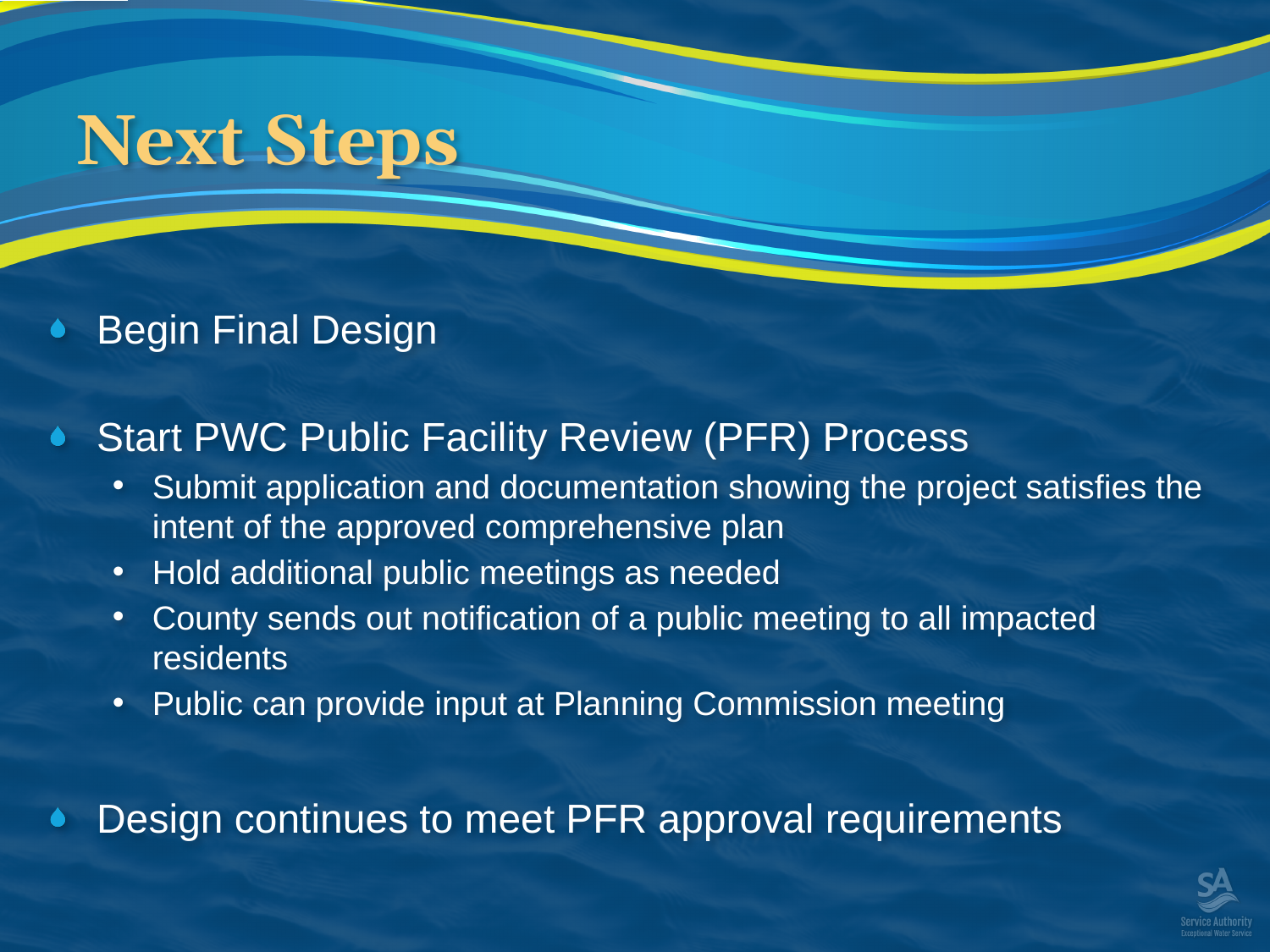

# Next Steps
Begin Final Design

Start PWC Public Facility Review (PFR) Process
Submit application and documentation showing the project satisfies the intent of the approved comprehensive plan
Hold additional public meetings as needed
County sends out notification of a public meeting to all impacted residents
Public can provide input at Planning Commission meeting

Design continues to meet PFR approval requirements